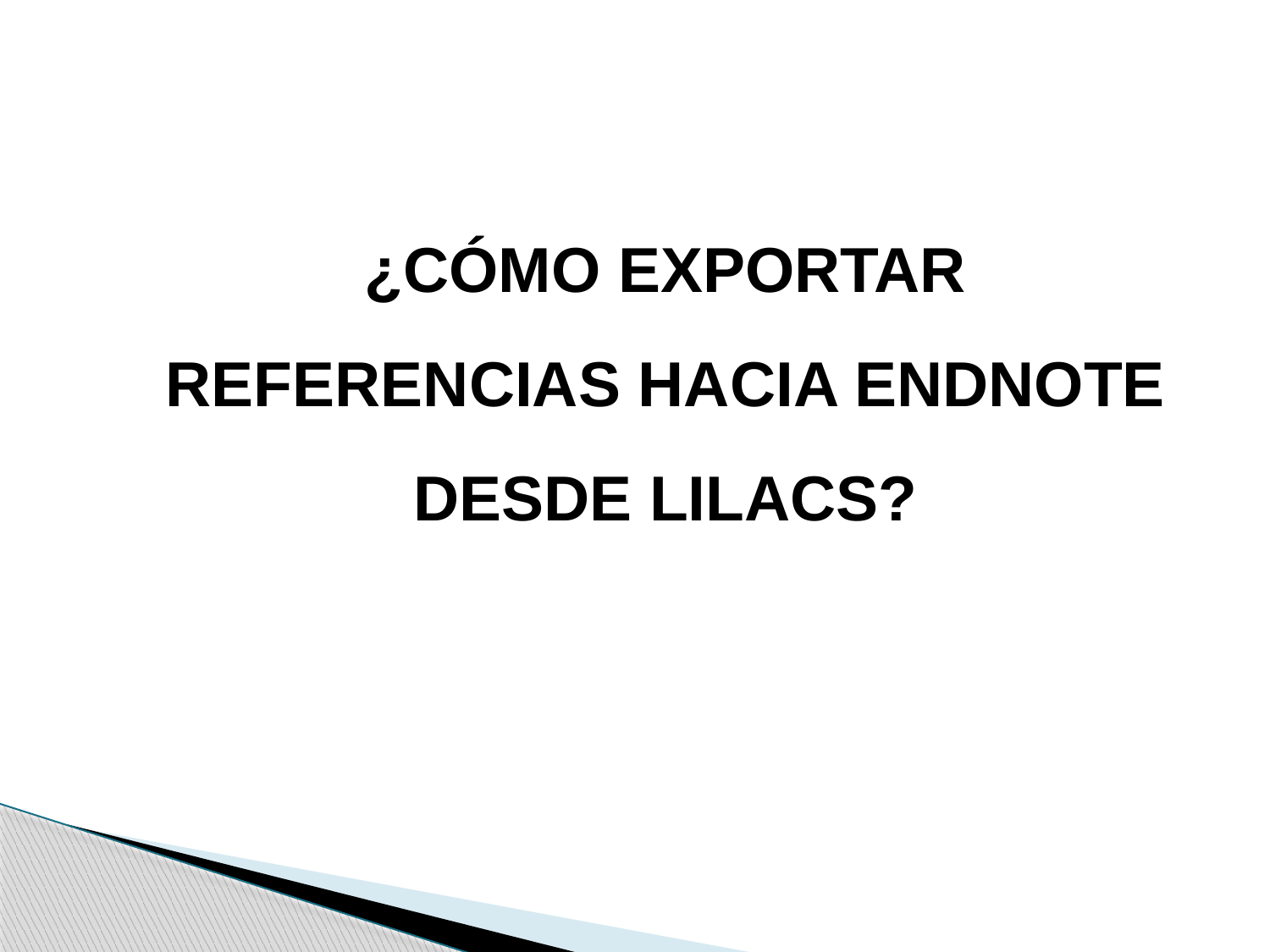

¿CÓMO EXPORTAR REFERENCIAS HACIA ENDNOTE DESDE LILACS?